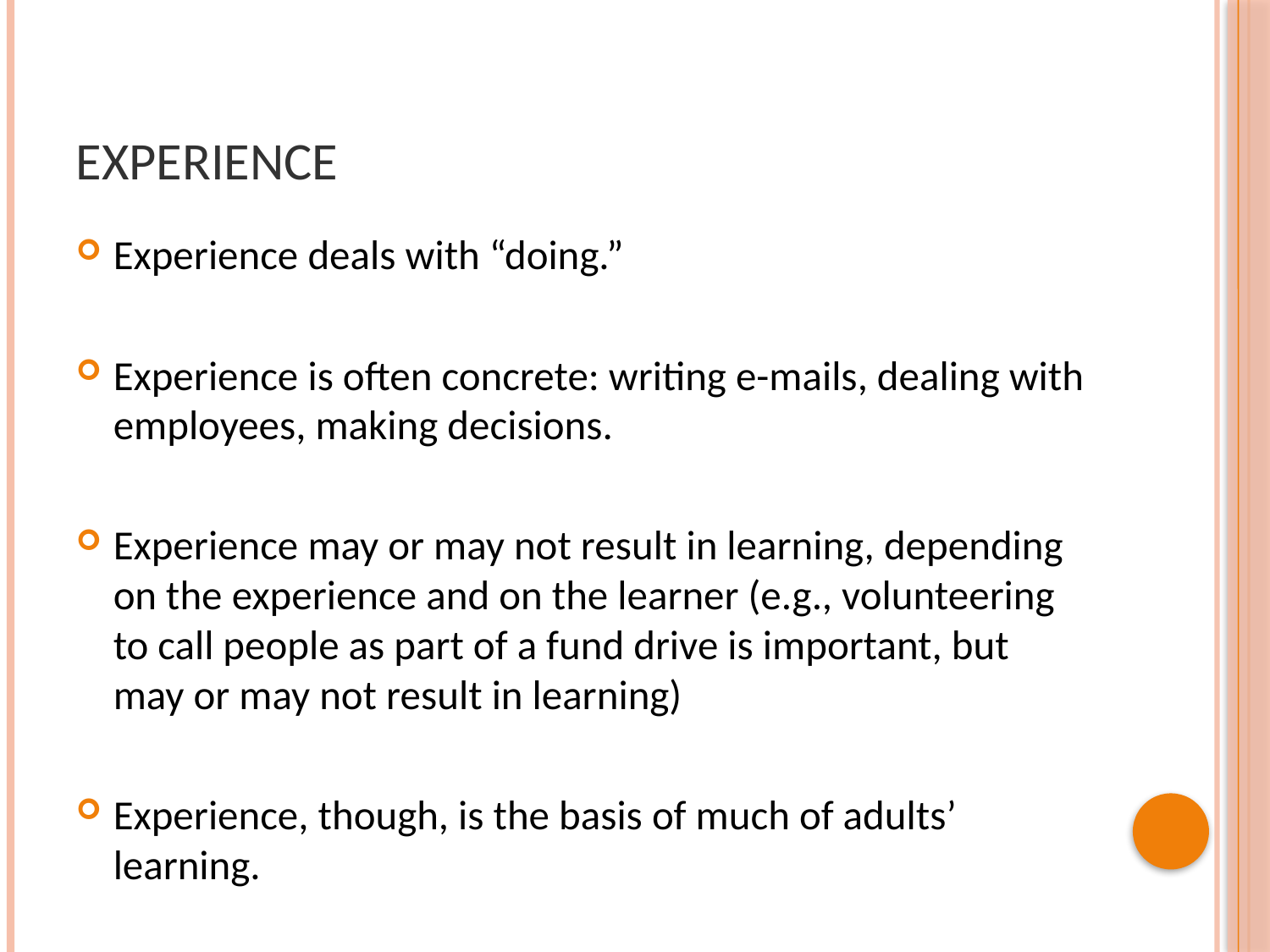

# Experience
Experience deals with “doing.”

Experience is often concrete: writing e-mails, dealing with employees, making decisions.

Experience may or may not result in learning, depending on the experience and on the learner (e.g., volunteering to call people as part of a fund drive is important, but may or may not result in learning)

Experience, though, is the basis of much of adults’ learning.